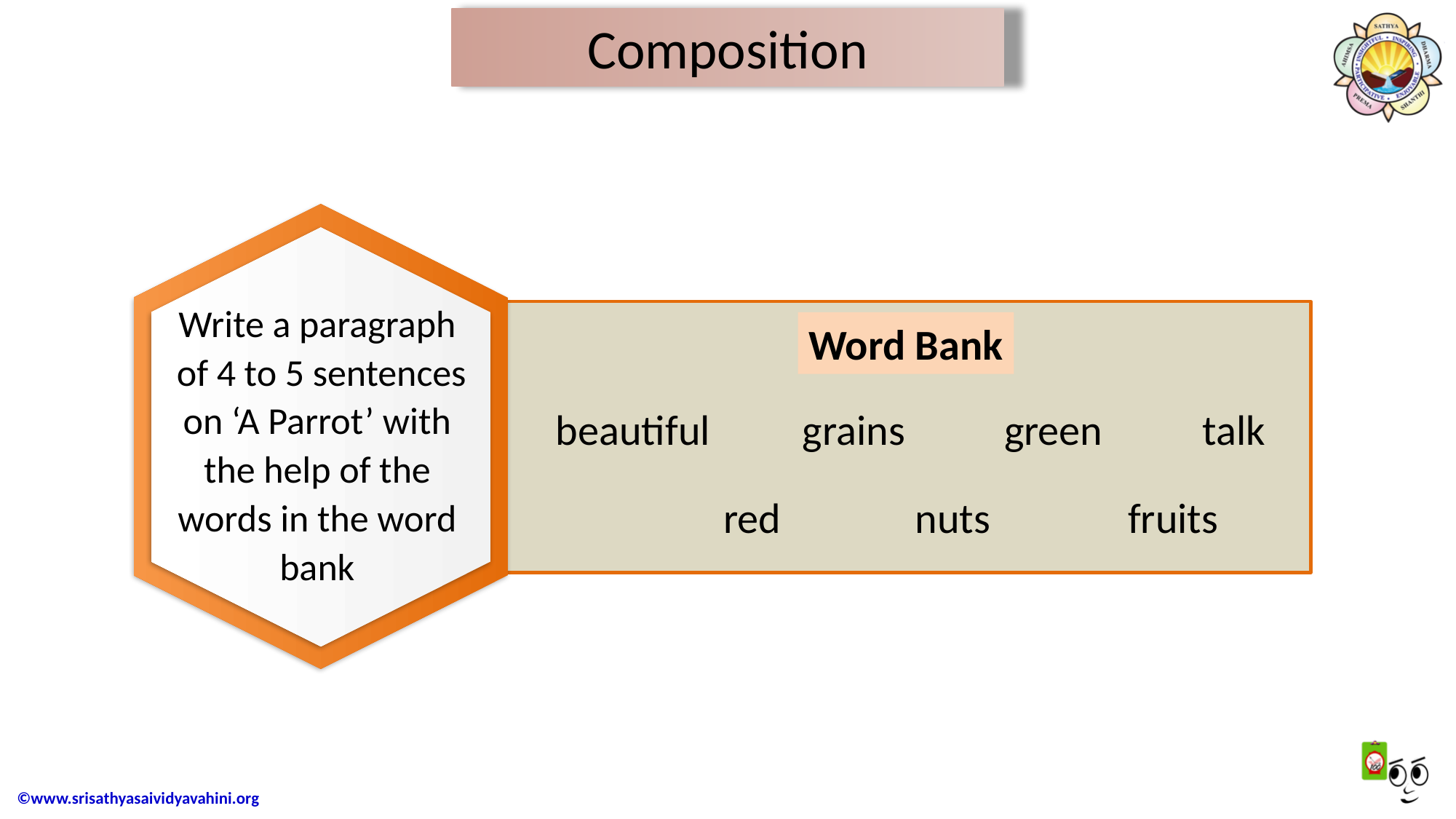

# Composition

Write a paragraph
 of 4 to 5 sentences on ‘A Parrot’ with the help of the words in the word bank

Word Bank
beautiful
grains
green
talk
red
nuts
fruits